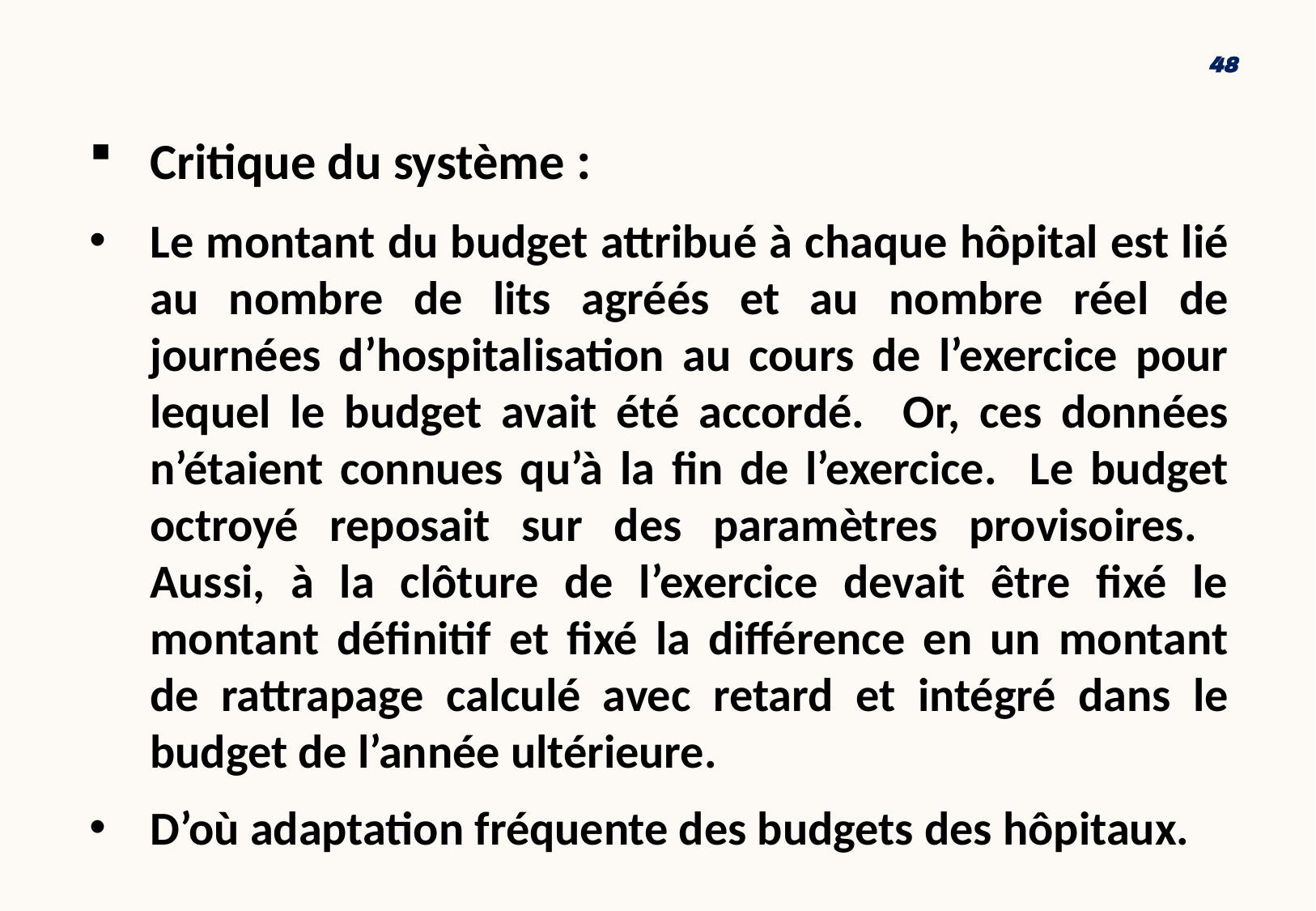

48
Critique du système :
Le montant du budget attribué à chaque hôpital est lié au nombre de lits agréés et au nombre réel de journées d’hospitalisation au cours de l’exercice pour lequel le budget avait été accordé.  Or, ces données n’étaient connues qu’à la fin de l’exercice.  Le budget octroyé reposait sur des paramètres provisoires.  Aussi, à la clôture de l’exercice devait être fixé le montant définitif et fixé la différence en un montant de rattrapage calculé avec retard et intégré dans le budget de l’année ultérieure.
D’où adaptation fréquente des budgets des hôpitaux.